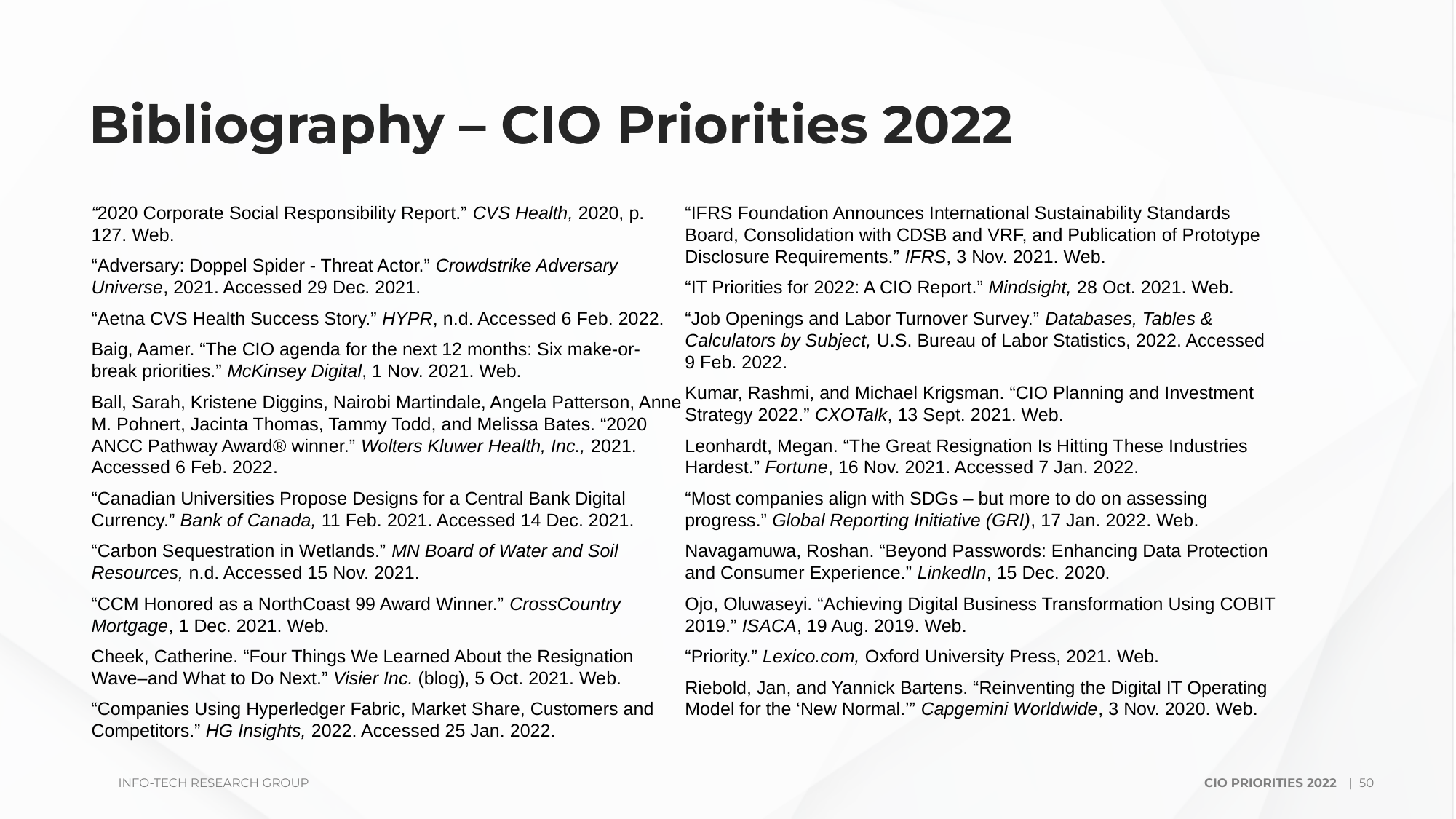

# Bibliography – CIO Priorities 2022
“2020 Corporate Social Responsibility Report.” CVS Health, 2020, p. 127. Web.
“Adversary: Doppel Spider - Threat Actor.” Crowdstrike Adversary Universe, 2021. Accessed 29 Dec. 2021.
“Aetna CVS Health Success Story.” HYPR, n.d. Accessed 6 Feb. 2022.
Baig, Aamer. “The CIO agenda for the next 12 months: Six make-or-break priorities.” McKinsey Digital, 1 Nov. 2021. Web.
Ball, Sarah, Kristene Diggins, Nairobi Martindale, Angela Patterson, Anne M. Pohnert, Jacinta Thomas, Tammy Todd, and Melissa Bates. “2020 ANCC Pathway Award® winner.” Wolters Kluwer Health, Inc., 2021. Accessed 6 Feb. 2022.
“Canadian Universities Propose Designs for a Central Bank Digital Currency.” Bank of Canada, 11 Feb. 2021. Accessed 14 Dec. 2021.
“Carbon Sequestration in Wetlands.” MN Board of Water and Soil Resources, n.d. Accessed 15 Nov. 2021.
“CCM Honored as a NorthCoast 99 Award Winner.” CrossCountry Mortgage, 1 Dec. 2021. Web.
Cheek, Catherine. “Four Things We Learned About the Resignation Wave–and What to Do Next.” Visier Inc. (blog), 5 Oct. 2021. Web.
“Companies Using Hyperledger Fabric, Market Share, Customers and Competitors.” HG Insights, 2022. Accessed 25 Jan. 2022.
“IFRS Foundation Announces International Sustainability Standards Board, Consolidation with CDSB and VRF, and Publication of Prototype Disclosure Requirements.” IFRS, 3 Nov. 2021. Web.
“IT Priorities for 2022: A CIO Report.” Mindsight, 28 Oct. 2021. Web.
“Job Openings and Labor Turnover Survey.” Databases, Tables & Calculators by Subject, U.S. Bureau of Labor Statistics, 2022. Accessed 9 Feb. 2022.
Kumar, Rashmi, and Michael Krigsman. “CIO Planning and Investment Strategy 2022.” CXOTalk, 13 Sept. 2021. Web.
Leonhardt, Megan. “The Great Resignation Is Hitting These Industries Hardest.” Fortune, 16 Nov. 2021. Accessed 7 Jan. 2022.
“Most companies align with SDGs – but more to do on assessing progress.” Global Reporting Initiative (GRI), 17 Jan. 2022. Web.
Navagamuwa, Roshan. “Beyond Passwords: Enhancing Data Protection and Consumer Experience.” LinkedIn, 15 Dec. 2020.
Ojo, Oluwaseyi. “Achieving Digital Business Transformation Using COBIT 2019.” ISACA, 19 Aug. 2019. Web.
“Priority.” Lexico.com, Oxford University Press, 2021. Web.
Riebold, Jan, and Yannick Bartens. “Reinventing the Digital IT Operating Model for the ‘New Normal.’” Capgemini Worldwide, 3 Nov. 2020. Web.